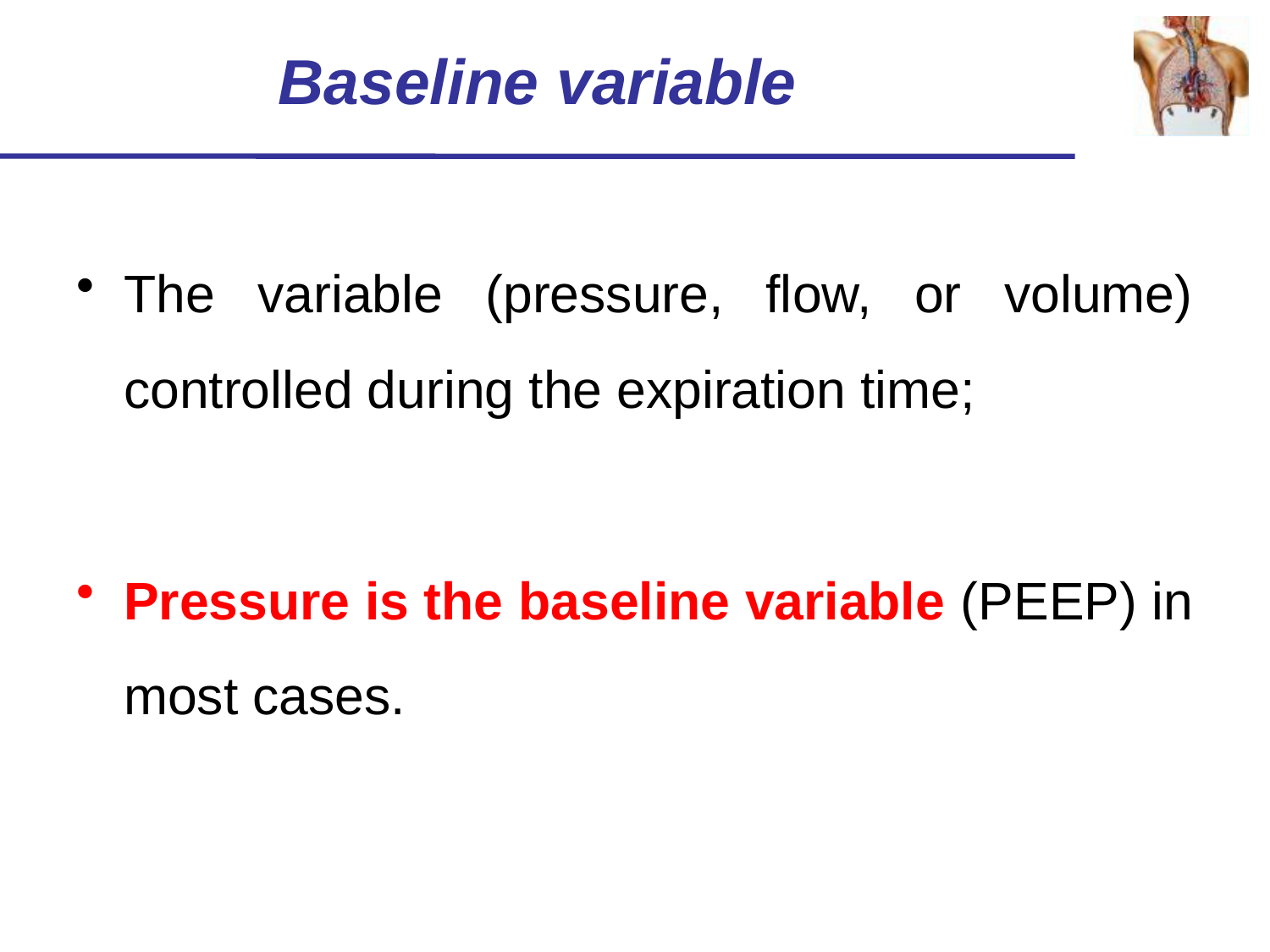

Baseline variable
The variable (pressure, flow, or volume) controlled during the expiration time;

Pressure is the baseline variable (PEEP) in most cases.